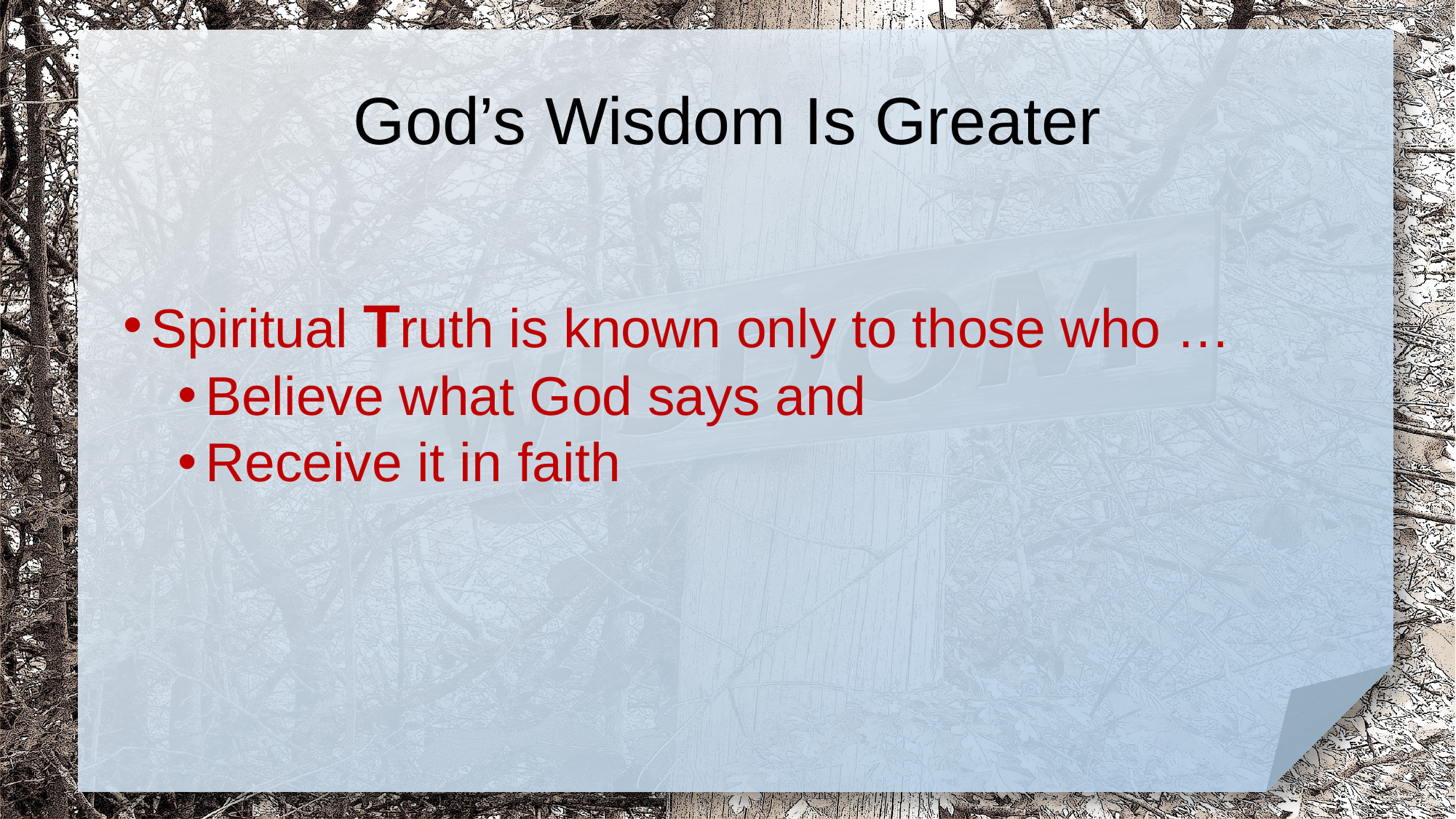

# God’s Wisdom Is Greater
Spiritual Truth is known only to those who …
Believe what God says and
Receive it in faith